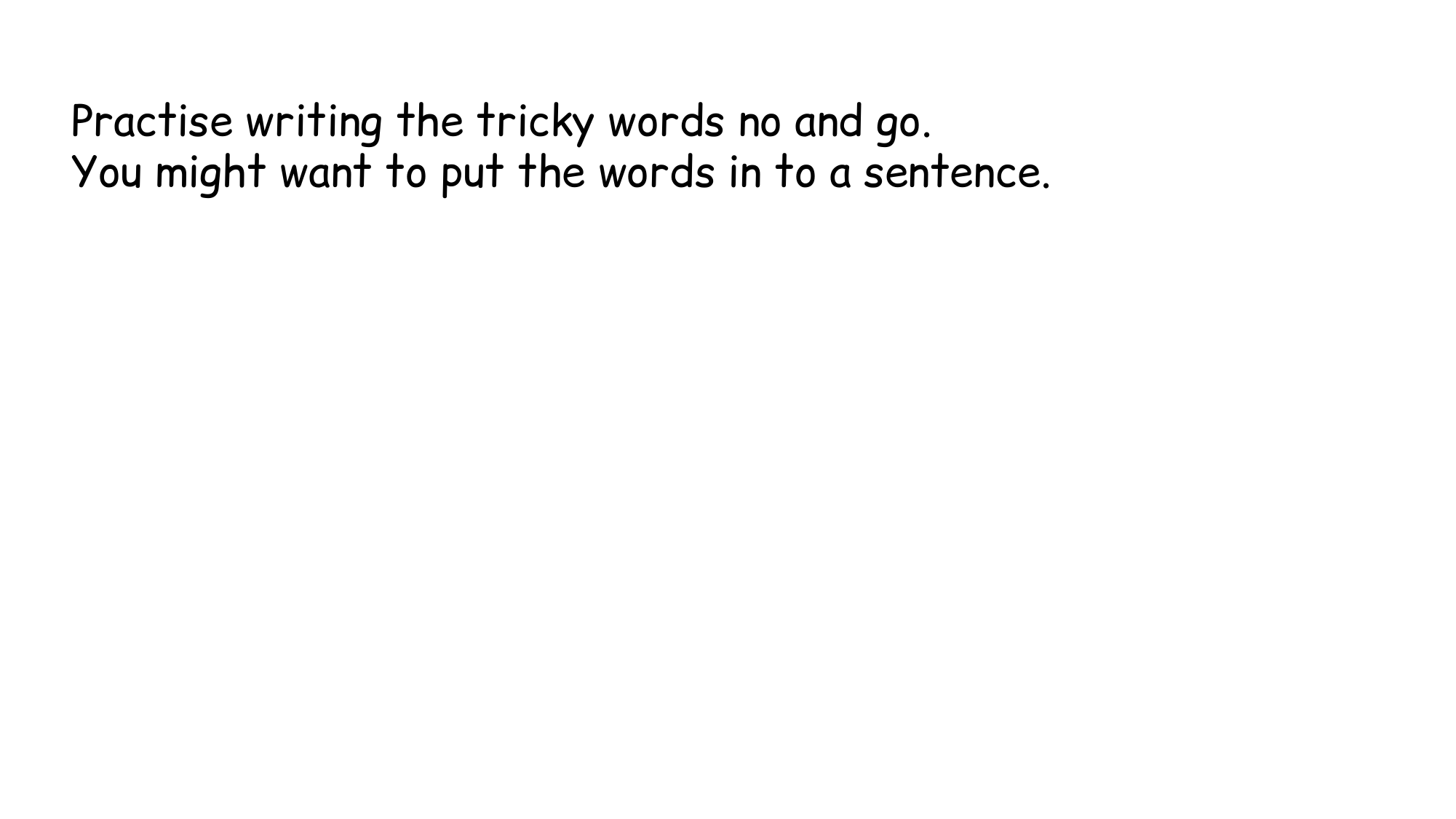

Practise writing the tricky words no and go.
You might want to put the words in to a sentence.